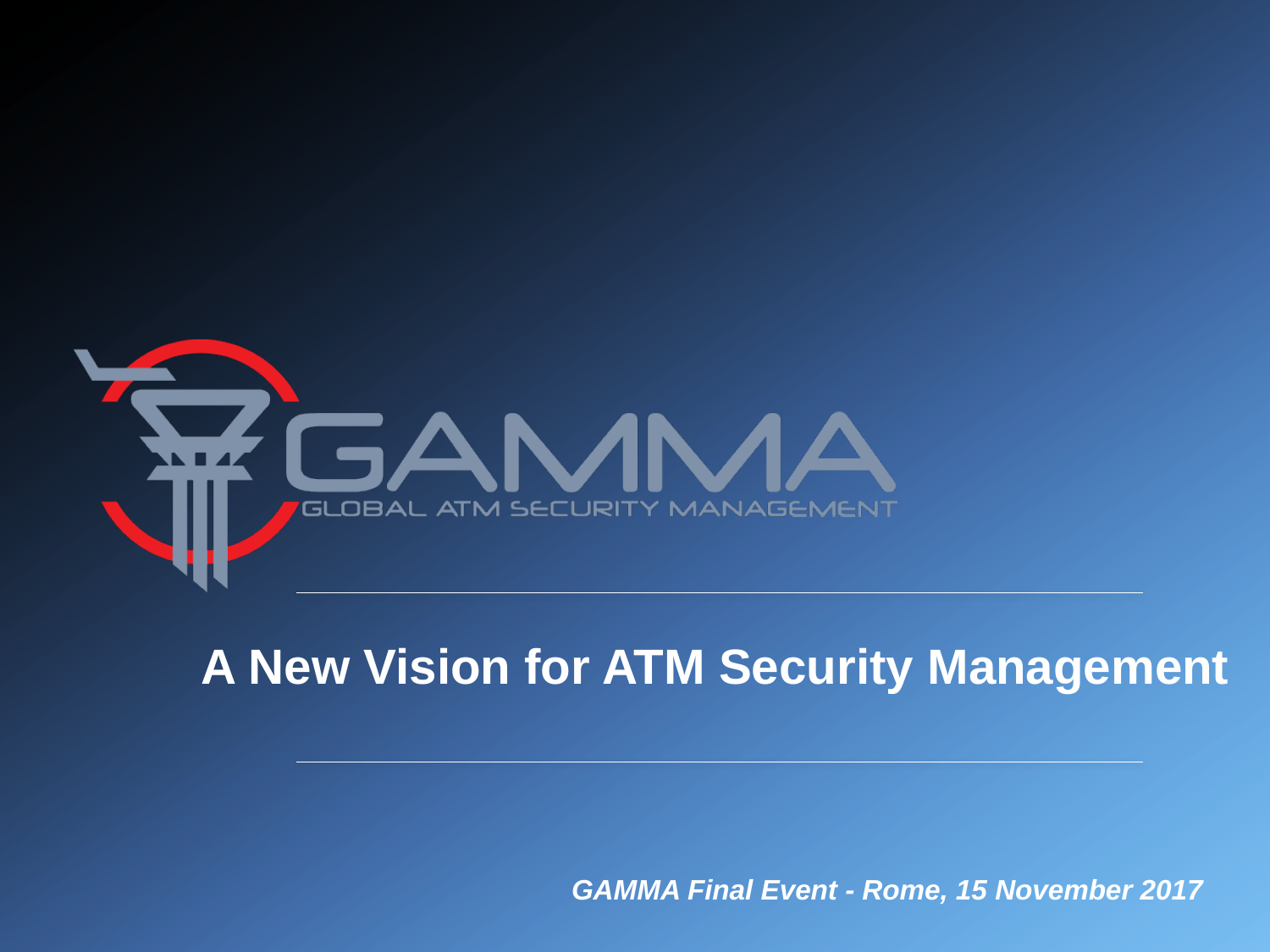

# A New Vision for ATM Security Management
GAMMA Final Event - Rome, 15 November 2017